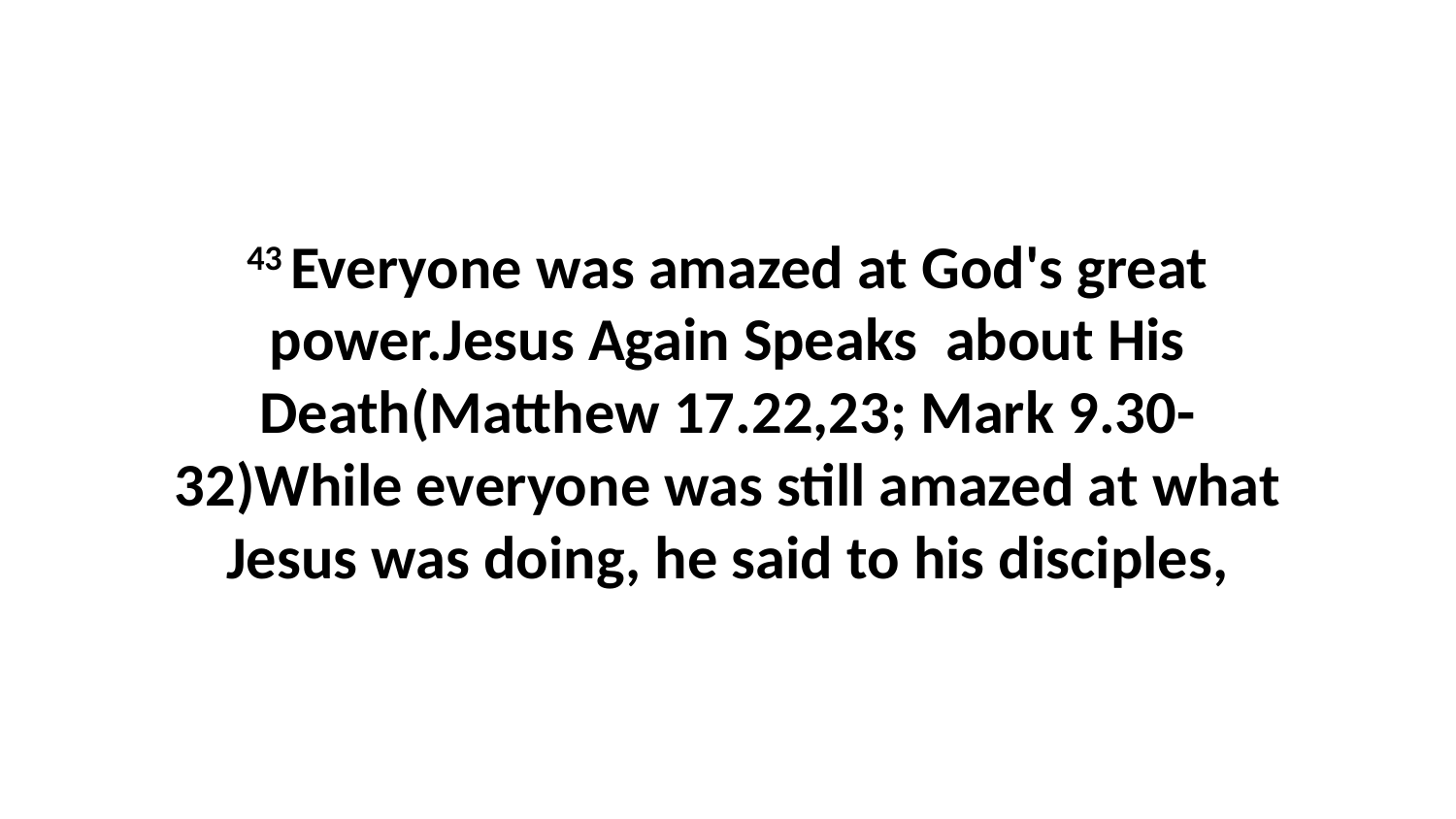

43 Everyone was amazed at God's great power.Jesus Again Speaks  about His Death(Matthew 17.22,23; Mark 9.30-32)While everyone was still amazed at what Jesus was doing, he said to his disciples,